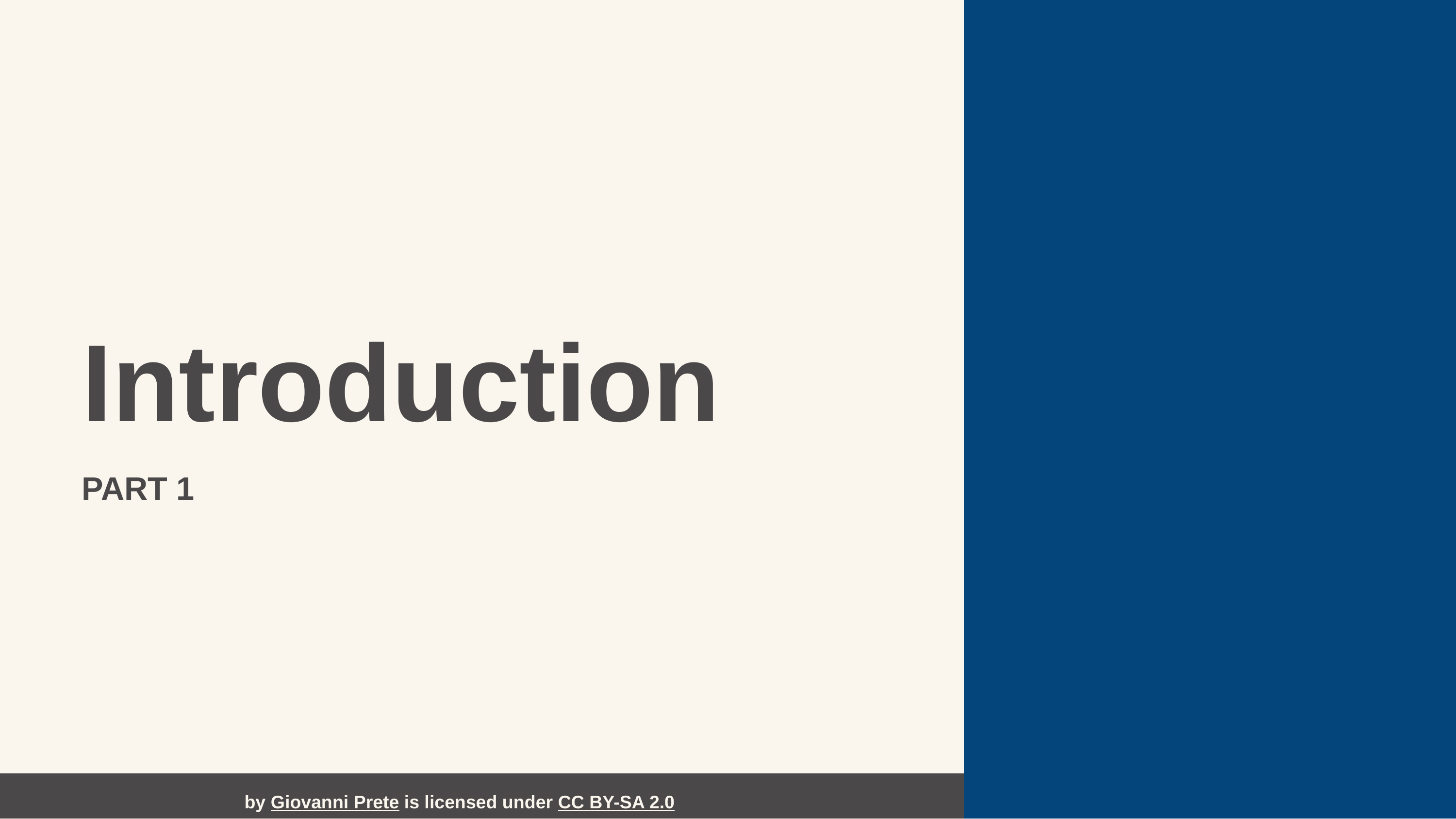

Introduction
PART 1

by Giovanni Prete is licensed under CC BY-SA 2.0